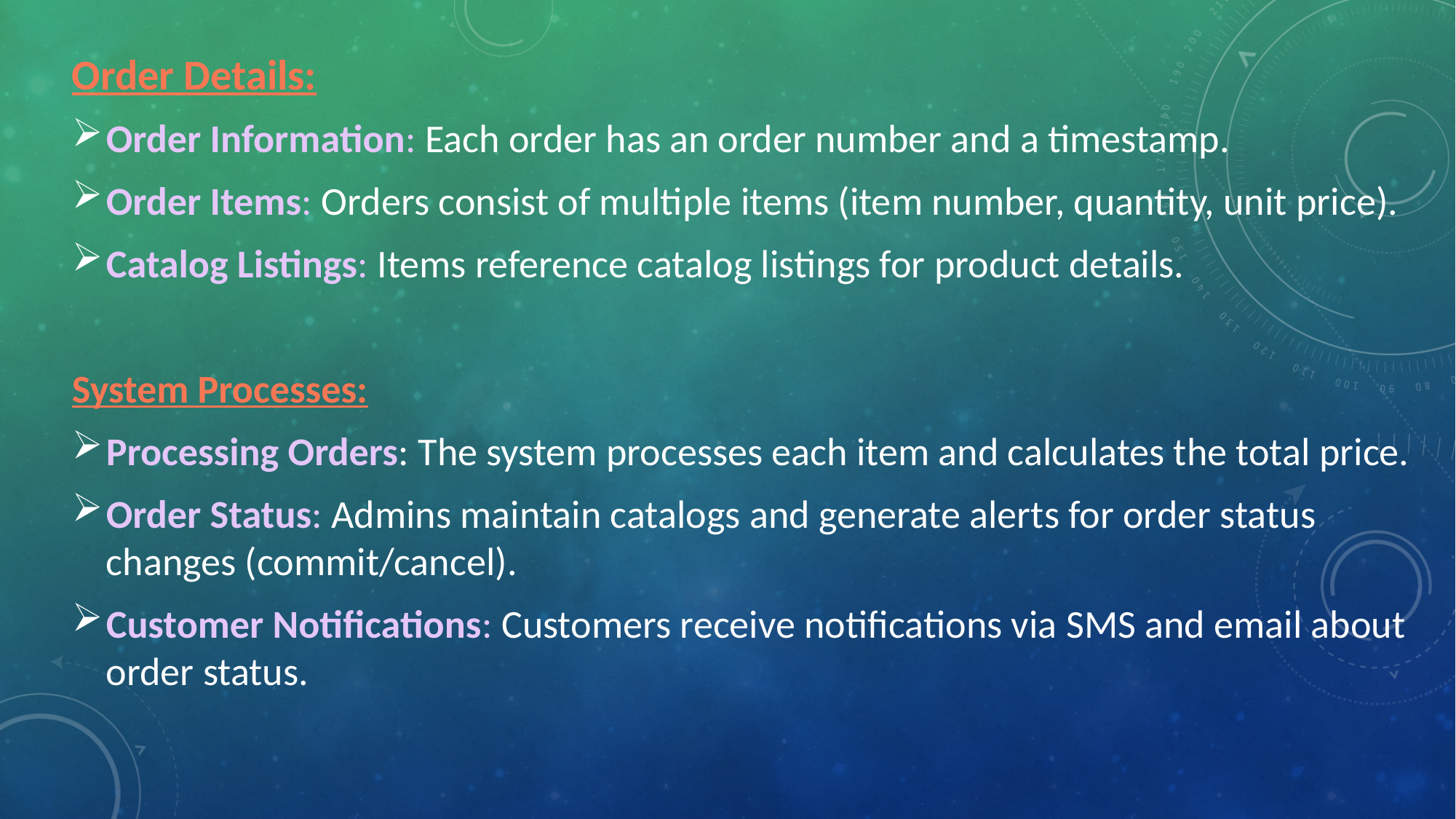

Order Details:
Order Information: Each order has an order number and a timestamp.
Order Items: Orders consist of multiple items (item number, quantity, unit price).
Catalog Listings: Items reference catalog listings for product details.

System Processes:
Processing Orders: The system processes each item and calculates the total price.
Order Status: Admins maintain catalogs and generate alerts for order status changes (commit/cancel).
Customer Notifications: Customers receive notifications via SMS and email about order status.